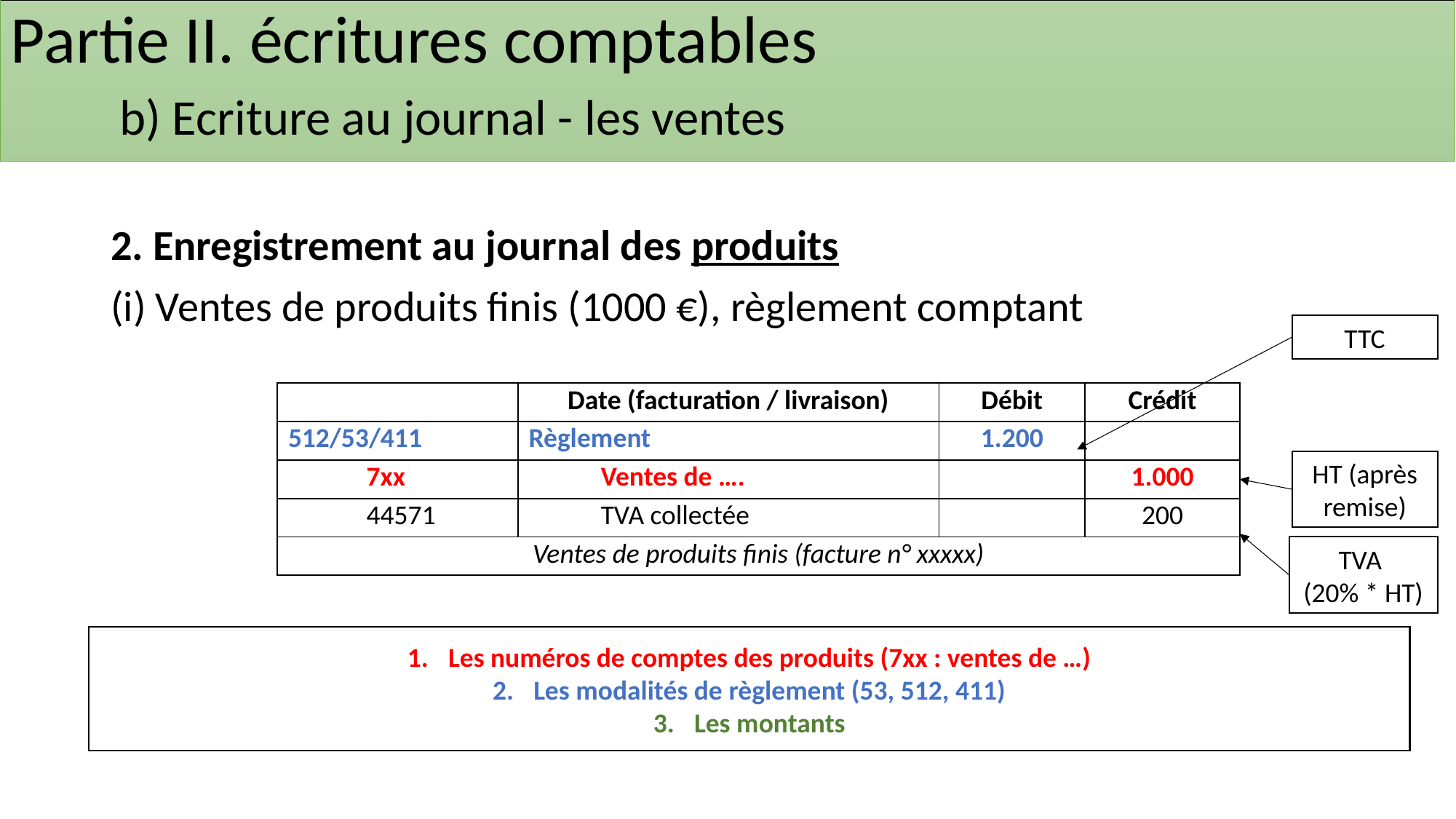

Partie II. écritures comptables
	b) Ecriture au journal - les ventes

2. Enregistrement au journal des produits
(i) Ventes de produits finis (1000 €), règlement comptant

TTC
|  |  | Date (facturation / livraison) |  | Débit | Crédit |
| --- | --- | --- | --- | --- | --- |
| 512/53/411 |  | Règlement |  | 1.200 |  |
|  | 7xx |  | Ventes de …. |  | 1.000 |
|  | 44571 |  | TVA collectée |  | 200 |
| Ventes de produits finis (facture n° xxxxx) |  |  |  |  |  |
HT (après remise)
TVA
(20% * HT)
Les numéros de comptes des produits (7xx : ventes de …)
Les modalités de règlement (53, 512, 411)
Les montants